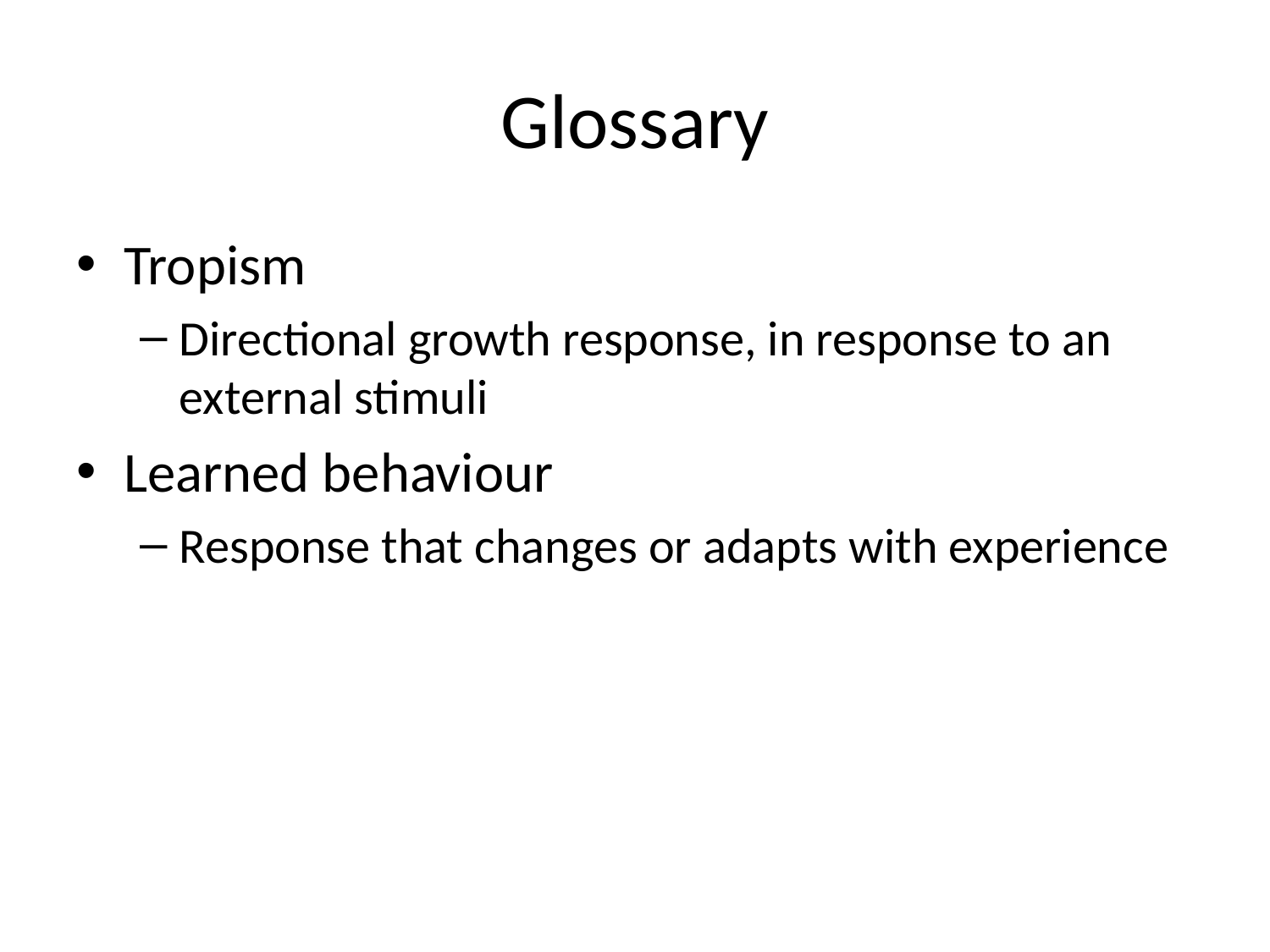

# Glossary
Tropism
Directional growth response, in response to an external stimuli
Learned behaviour
Response that changes or adapts with experience